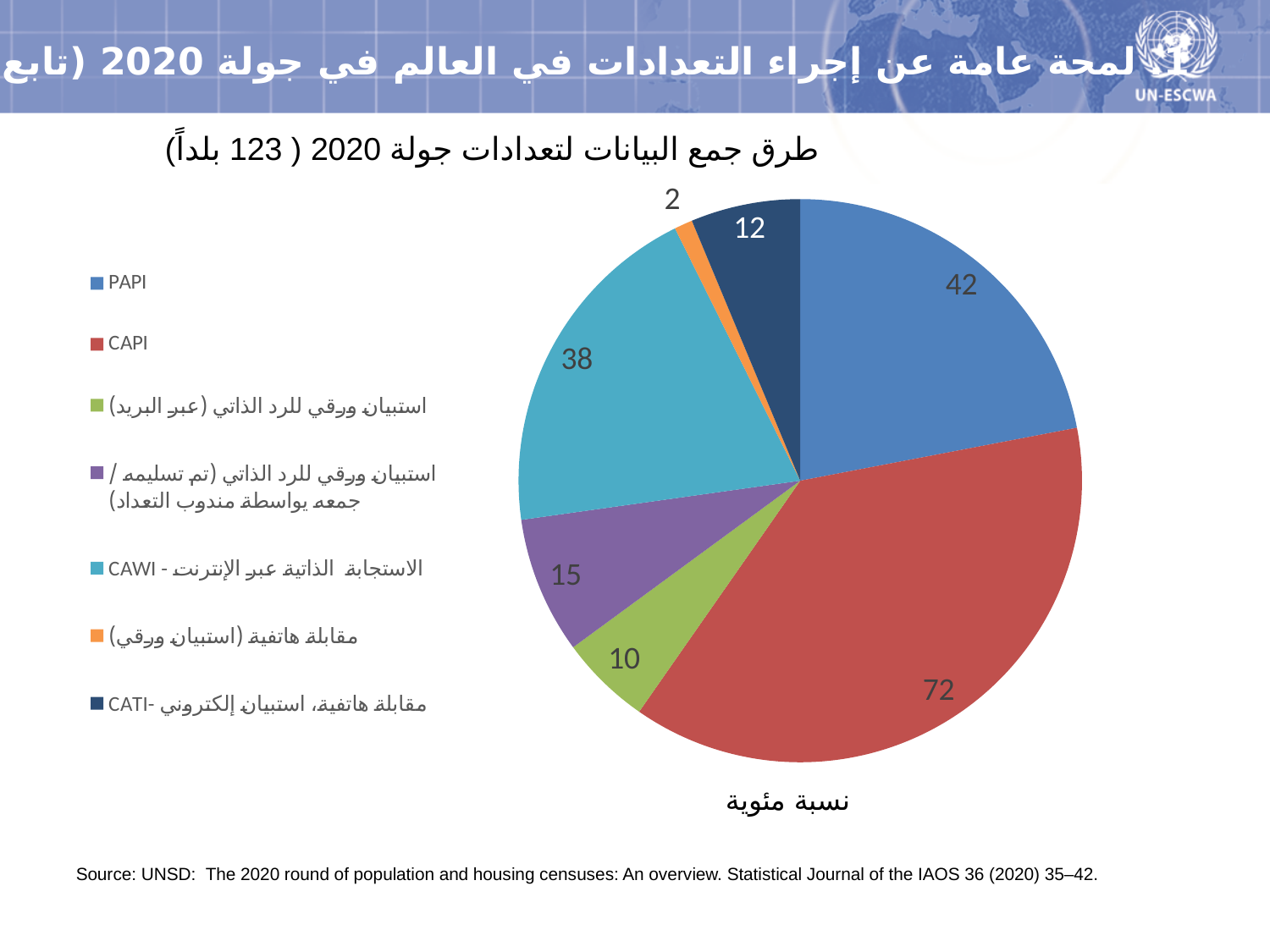

# 1. لمحة عامة عن إجراء التعدادات في العالم في جولة 2020 (تابع)
طرق جمع البيانات لتعدادات جولة 2020 ( 123 بلداً)

### Chart

| Category |  |
|---|---|
| PAPI | 42.0 |
| CAPI | 72.0 |
| استبيان ورقي للرد الذاتي (عبر البريد) | 10.0 |
| استبيان ورقي للرد الذاتي (تم تسليمه / جمعه يواسطة مندوب التعداد) | 15.0 |
| CAWI - الاستجابة  الذاتية عبر الإنترنت   | 38.0 |
| مقابلة هاتفية (استبيان ورقي) | 2.0 |
| CATI- مقابلة هاتفية، استبيان إلكتروني | 12.0 |
Source: UNSD:  The 2020 round of population and housing censuses: An overview. Statistical Journal of the IAOS 36 (2020) 35–42.